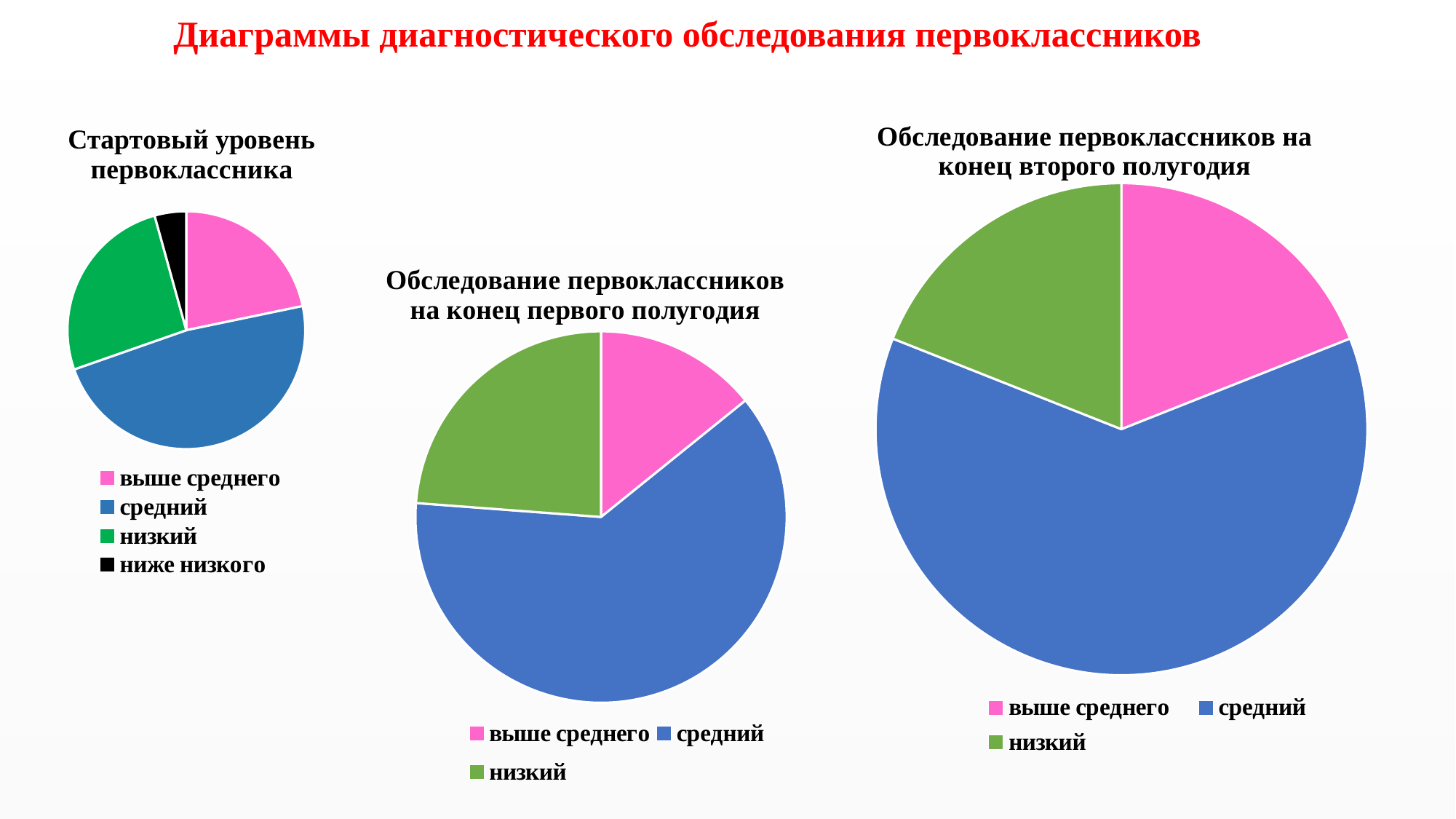

# Диаграммы диагностического обследования первоклассников

### Chart: Стартовый уровень первоклассника

| Category | Стартовый уровень первоклассника |
|---|---|
| выше среднего | 21.7 |
| средний | 47.8 |
| низкий | 26.0 |
| ниже низкого | 4.3 |

### Chart: Обследование первоклассников на конец второго полугодия

| Category | Обследование первоклассников на конец второго полугодия |
|---|---|
| выше среднего  | 19.0 |
| средний | 62.0 |
| низкий | 19.0 |

### Chart: Обследование первоклассников на конец первого полугодия

| Category | Обследование первоклассников на конец первого полугодия |
|---|---|
| выше среднего | 14.2 |
| средний | 62.0 |
| низкий | 23.8 |